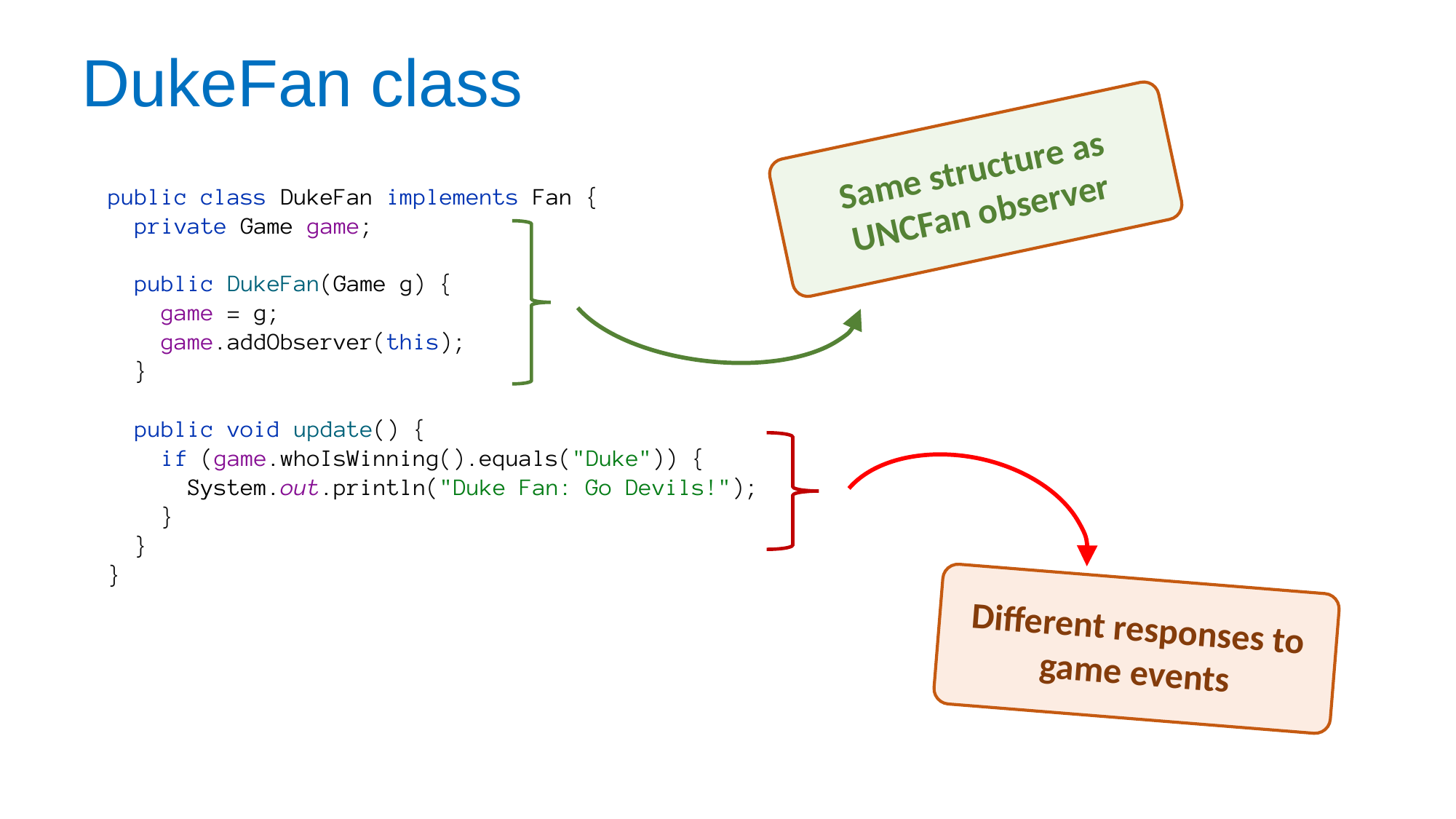

# DukeFan class
Same structure as UNCFan observer
public class DukeFan implements Fan {
  private Game game;
  public DukeFan(Game g) {
    game = g;
    game.addObserver(this);
  }
  public void update() {
    if (game.whoIsWinning().equals("Duke")) {
      System.out.println("Duke Fan: Go Devils!");
    }
  }
}

Different responses to game events